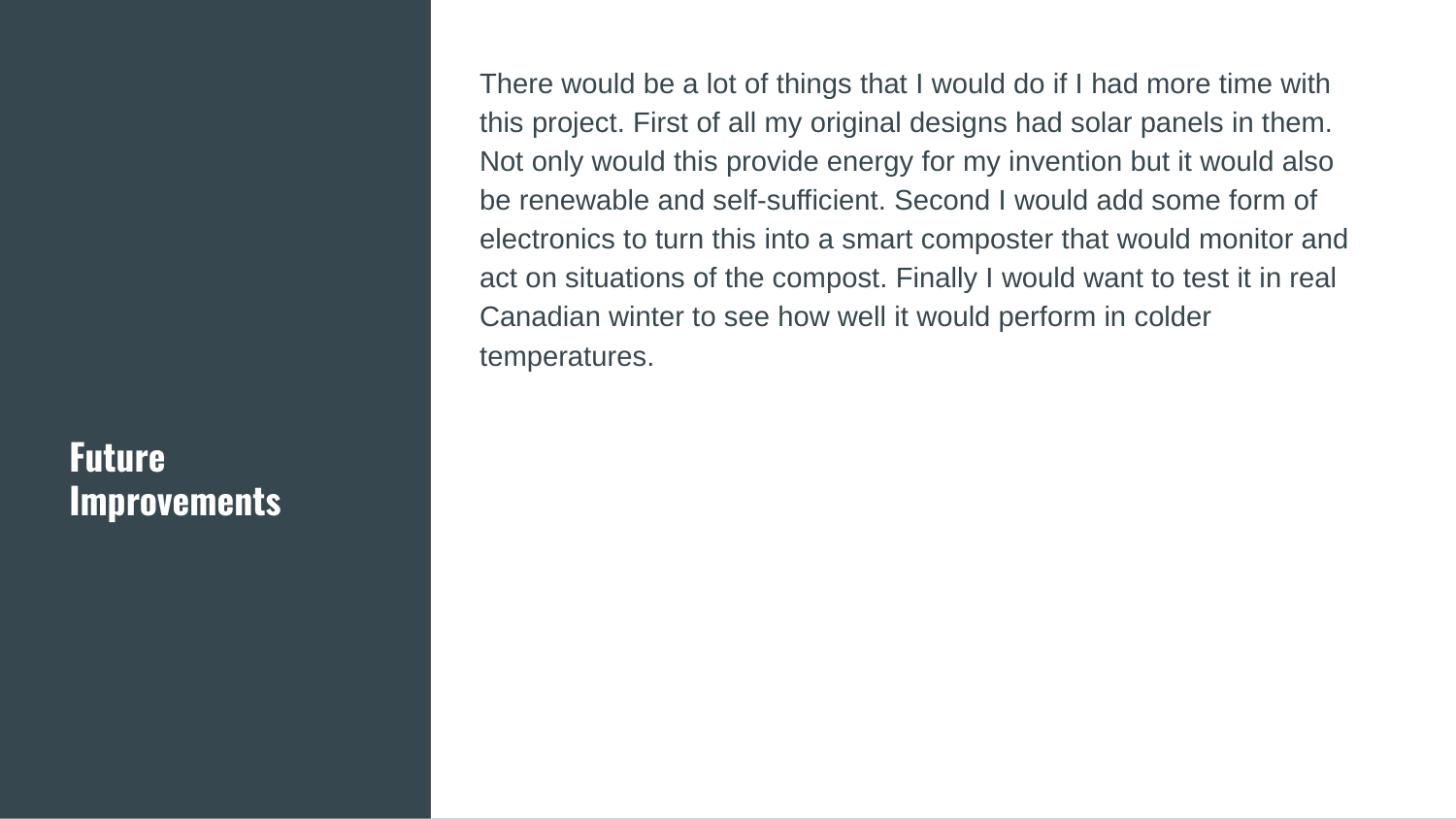

There would be a lot of things that I would do if I had more time with this project. First of all my original designs had solar panels in them. Not only would this provide energy for my invention but it would also be renewable and self-sufficient. Second I would add some form of electronics to turn this into a smart composter that would monitor and act on situations of the compost. Finally I would want to test it in real Canadian winter to see how well it would perform in colder temperatures.
# Future Improvements